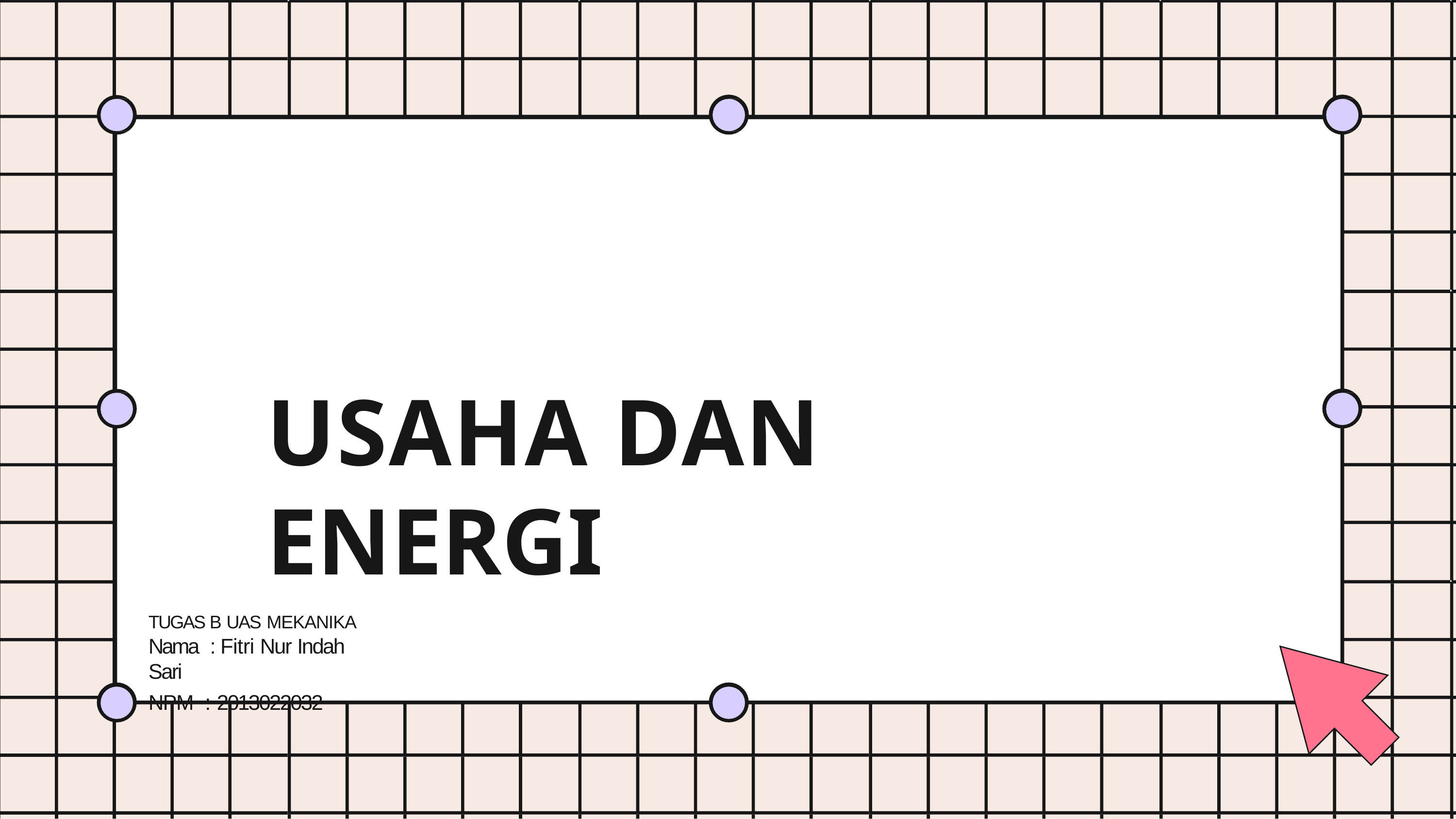

USAHA	DAN	ENERGI

TUGAS B UAS MEKANIKA
Nama	: Fitri Nur Indah Sari
NPM	: 2013022032